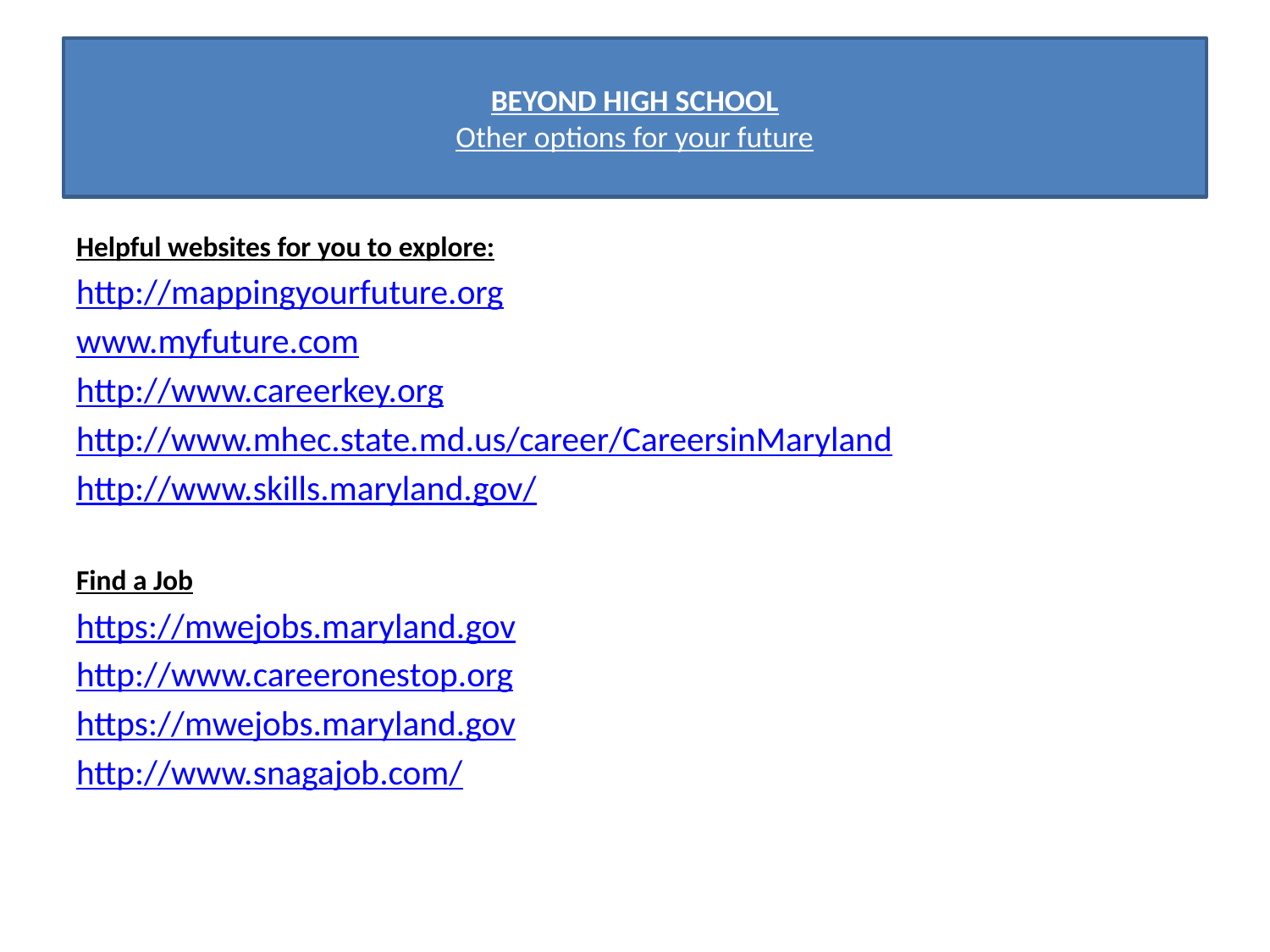

# BEYOND HIGH SCHOOL Other options for your future
Helpful websites for you to explore:
http://mappingyourfuture.org
www.myfuture.com
http://www.careerkey.org
http://www.mhec.state.md.us/career/CareersinMaryland
http://www.skills.maryland.gov/

Find a Job
https://mwejobs.maryland.gov
http://www.careeronestop.org
https://mwejobs.maryland.gov
http://www.snagajob.com/